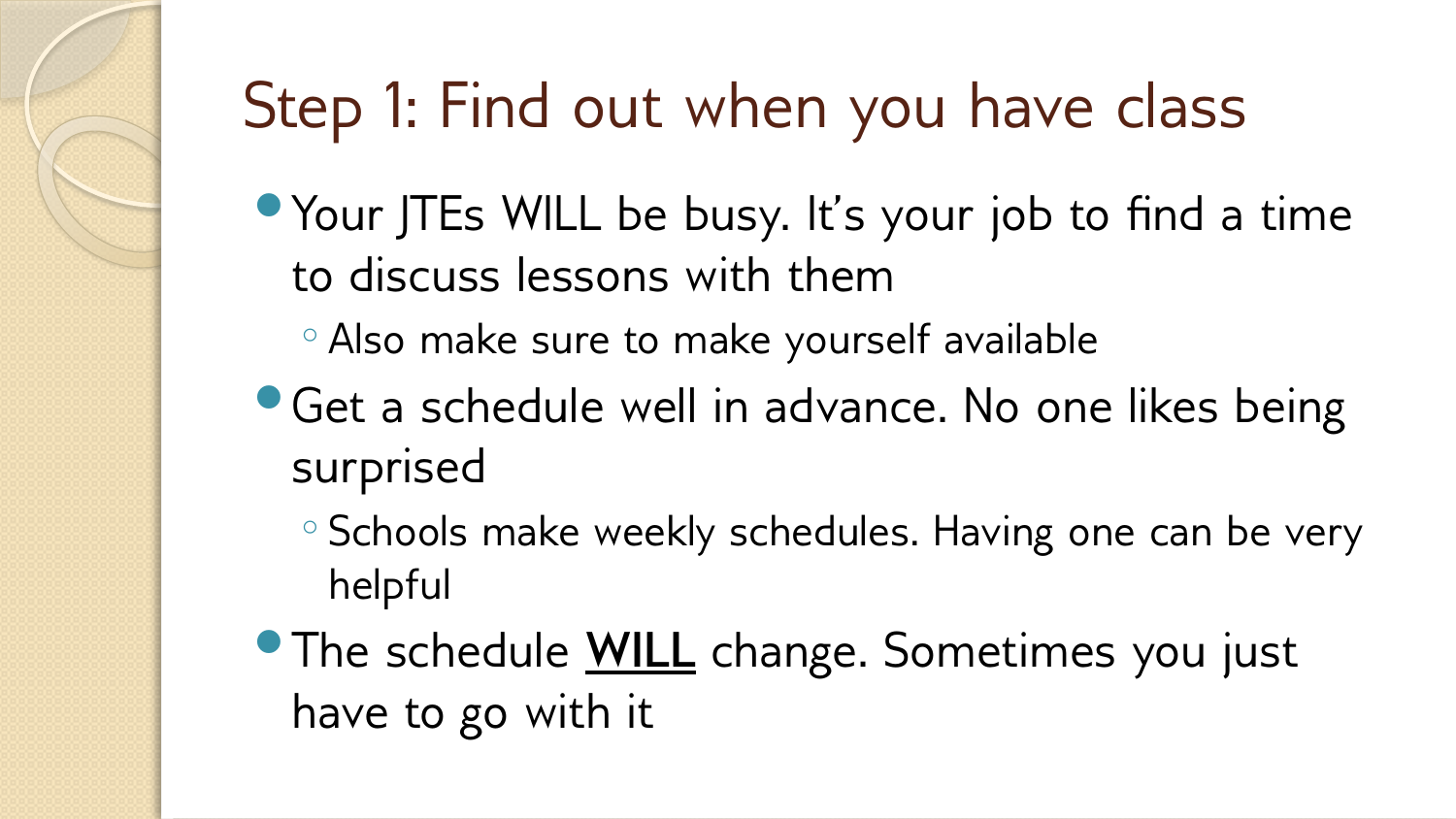

# Step 1: Find out when you have class
Your JTEs WILL be busy. It’s your job to find a time to discuss lessons with them
Also make sure to make yourself available
Get a schedule well in advance. No one likes being surprised
Schools make weekly schedules. Having one can be very helpful
The schedule WILL change. Sometimes you just have to go with it